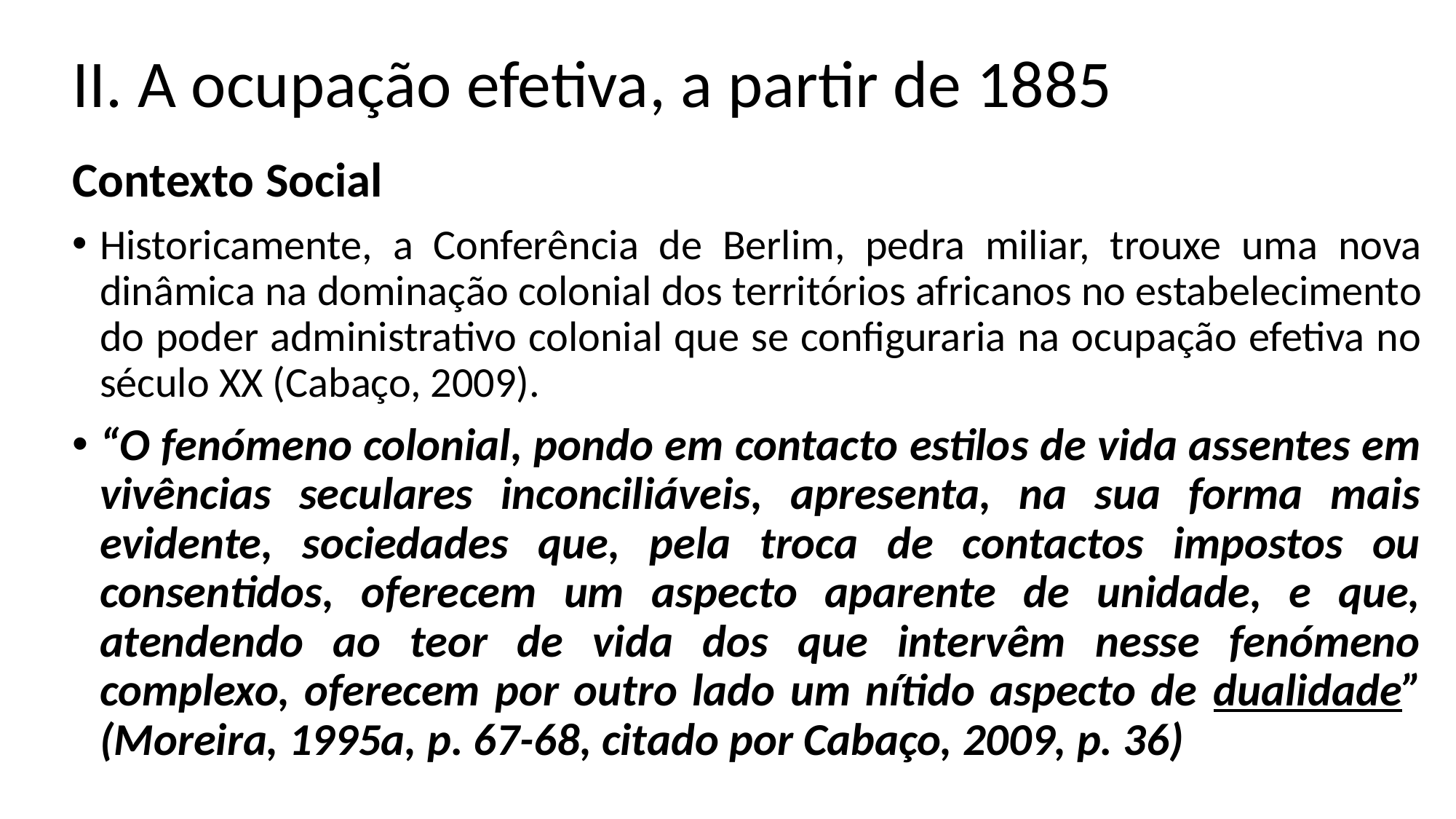

# II. A ocupação efetiva, a partir de 1885
Contexto Social
Historicamente, a Conferência de Berlim, pedra miliar, trouxe uma nova dinâmica na dominação colonial dos territórios africanos no estabelecimento do poder administrativo colonial que se configuraria na ocupação efetiva no século XX (Cabaço, 2009).
“O fenómeno colonial, pondo em contacto estilos de vida assentes em vivências seculares inconciliáveis, apresenta, na sua forma mais evidente, sociedades que, pela troca de contactos impostos ou consentidos, oferecem um aspecto aparente de unidade, e que, atendendo ao teor de vida dos que intervêm nesse fenómeno complexo, oferecem por outro lado um nítido aspecto de dualidade” (Moreira, 1995a, p. 67-68, citado por Cabaço, 2009, p. 36)